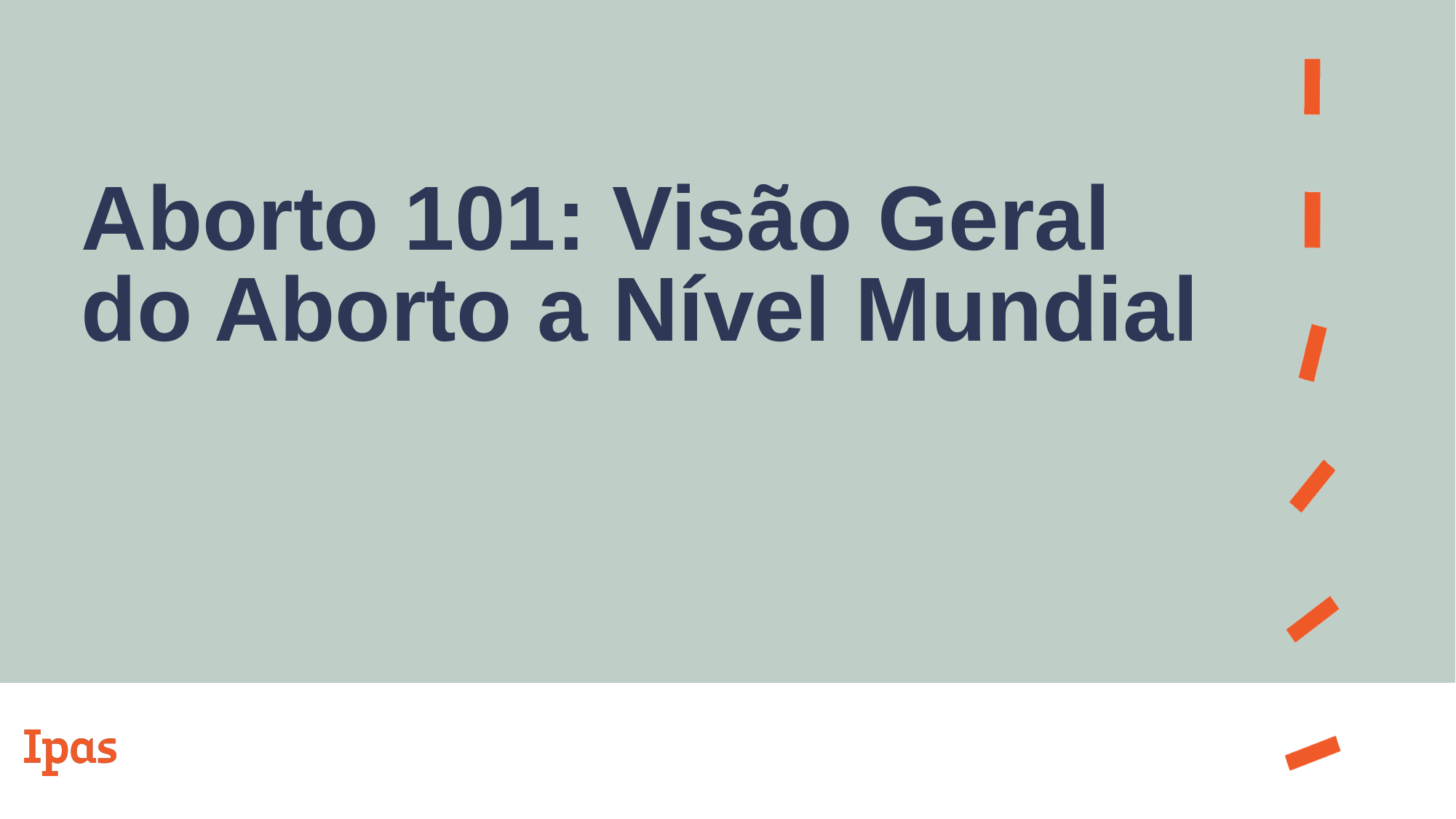

# Aborto 101: Visão Geral do Aborto a Nível Mundial